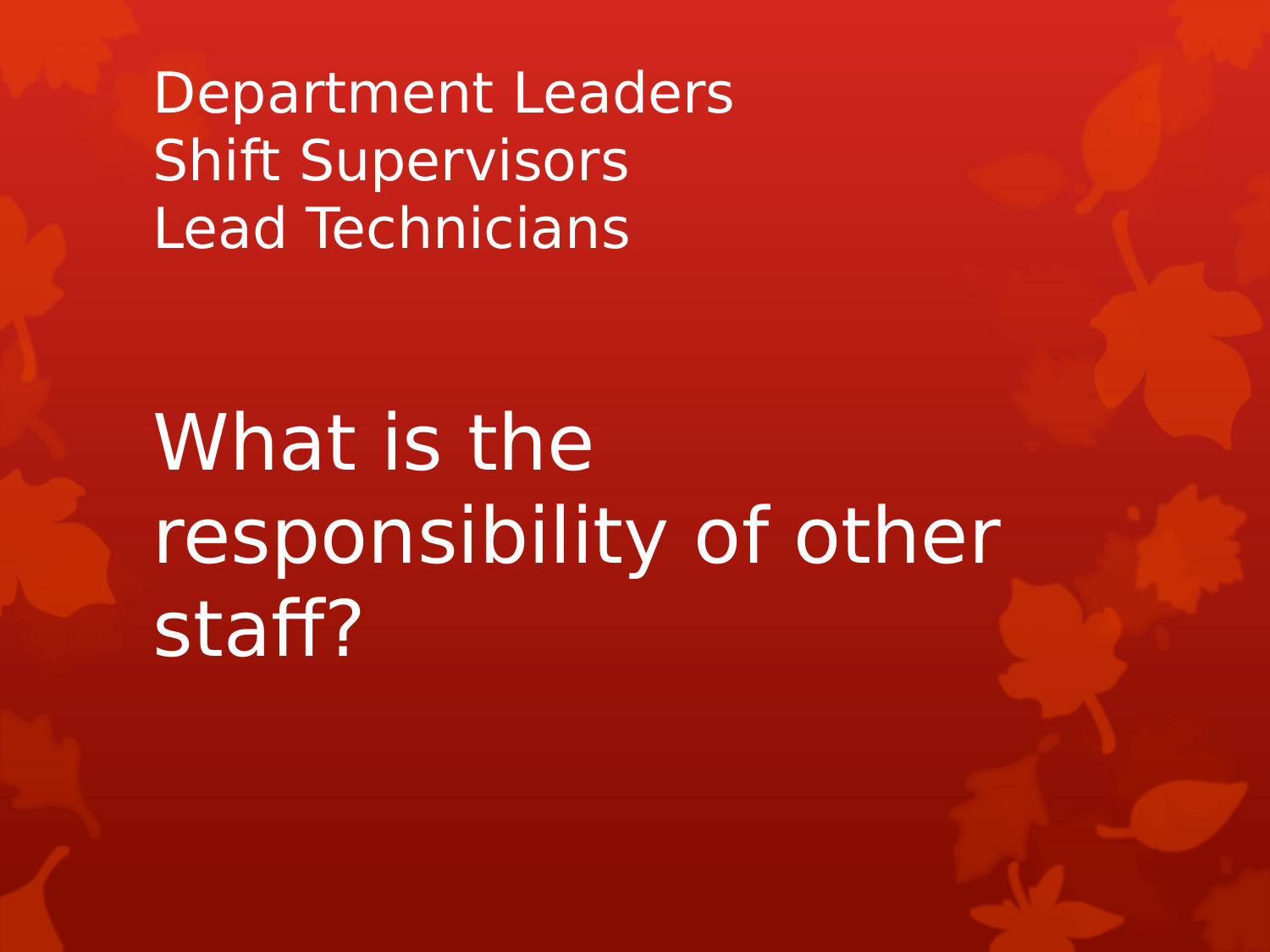

# Department Leaders Shift Supervisors Lead Technicians
What is the responsibility of other staff?